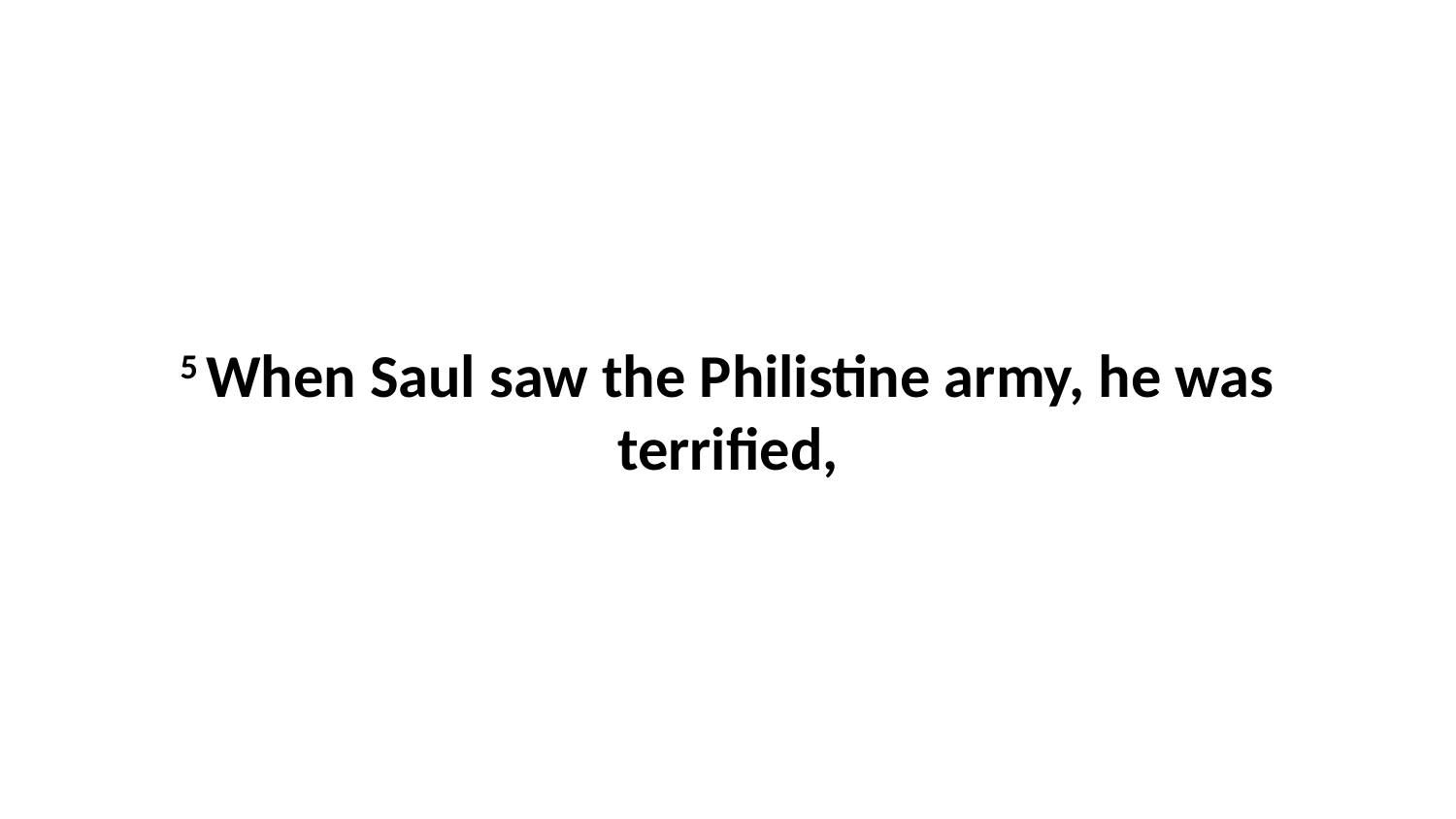

5 When Saul saw the Philistine army, he was terrified,